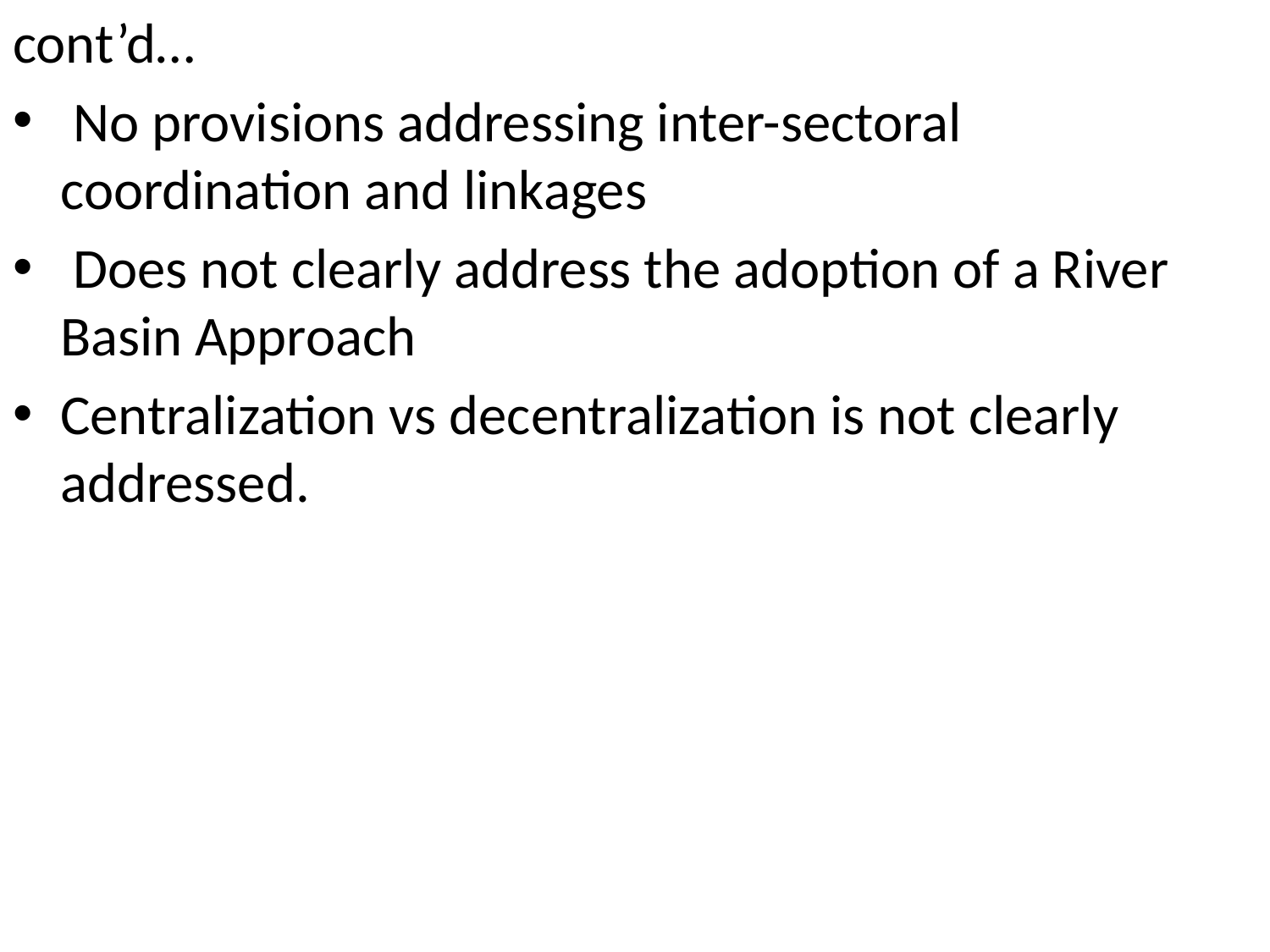

cont’d…
 No provisions addressing inter-sectoral coordination and linkages
 Does not clearly address the adoption of a River Basin Approach
Centralization vs decentralization is not clearly addressed.
#